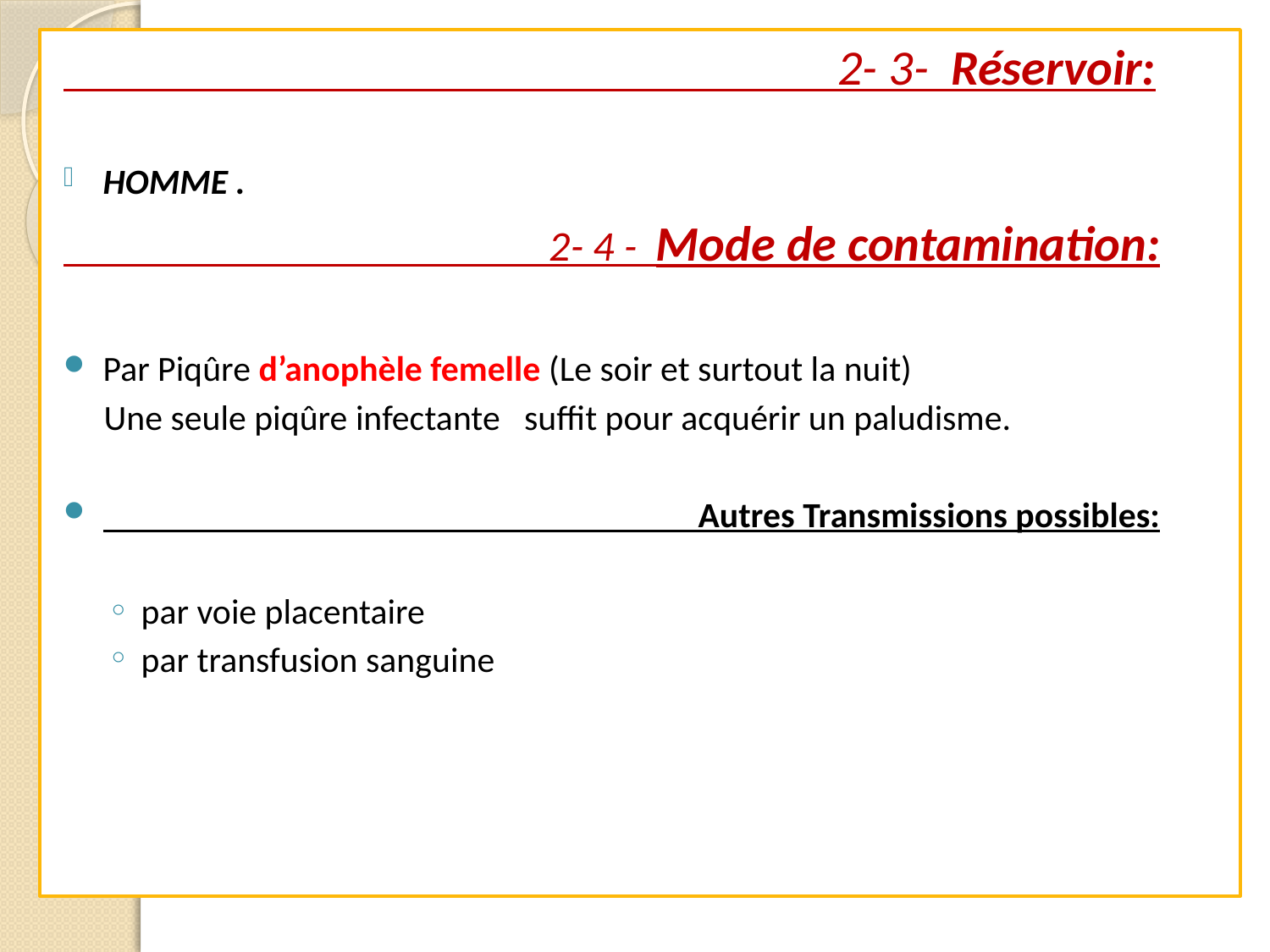

2- 3-  Réservoir:

HOMME .
                                                   2- 4 -  Mode de contamination:

Par Piqûre d’anophèle femelle (Le soir et surtout la nuit)
     Une seule piqûre infectante   suffit pour acquérir un paludisme.

                                                                          Autres Transmissions possibles:

par voie placentaire
par transfusion sanguine